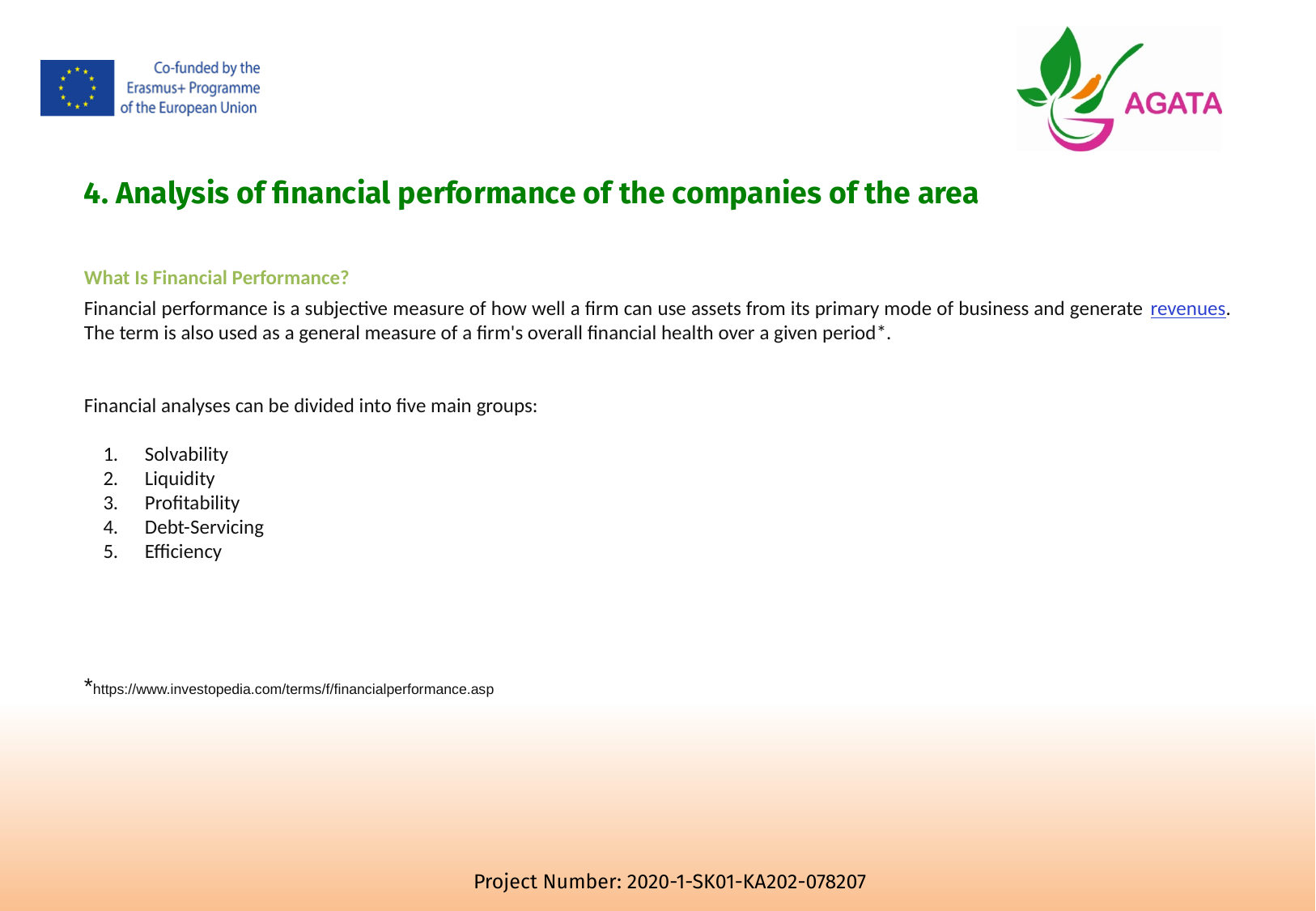

4. Analysis of financial performance of the companies of the area
What Is Financial Performance?
Financial performance is a subjective measure of how well a firm can use assets from its primary mode of business and generate revenues. The term is also used as a general measure of a firm's overall financial health over a given period*.

Financial analyses can be divided into five main groups:

Solvability
Liquidity
Profitability
Debt-Servicing
Efficiency

*https://www.investopedia.com/terms/f/financialperformance.asp